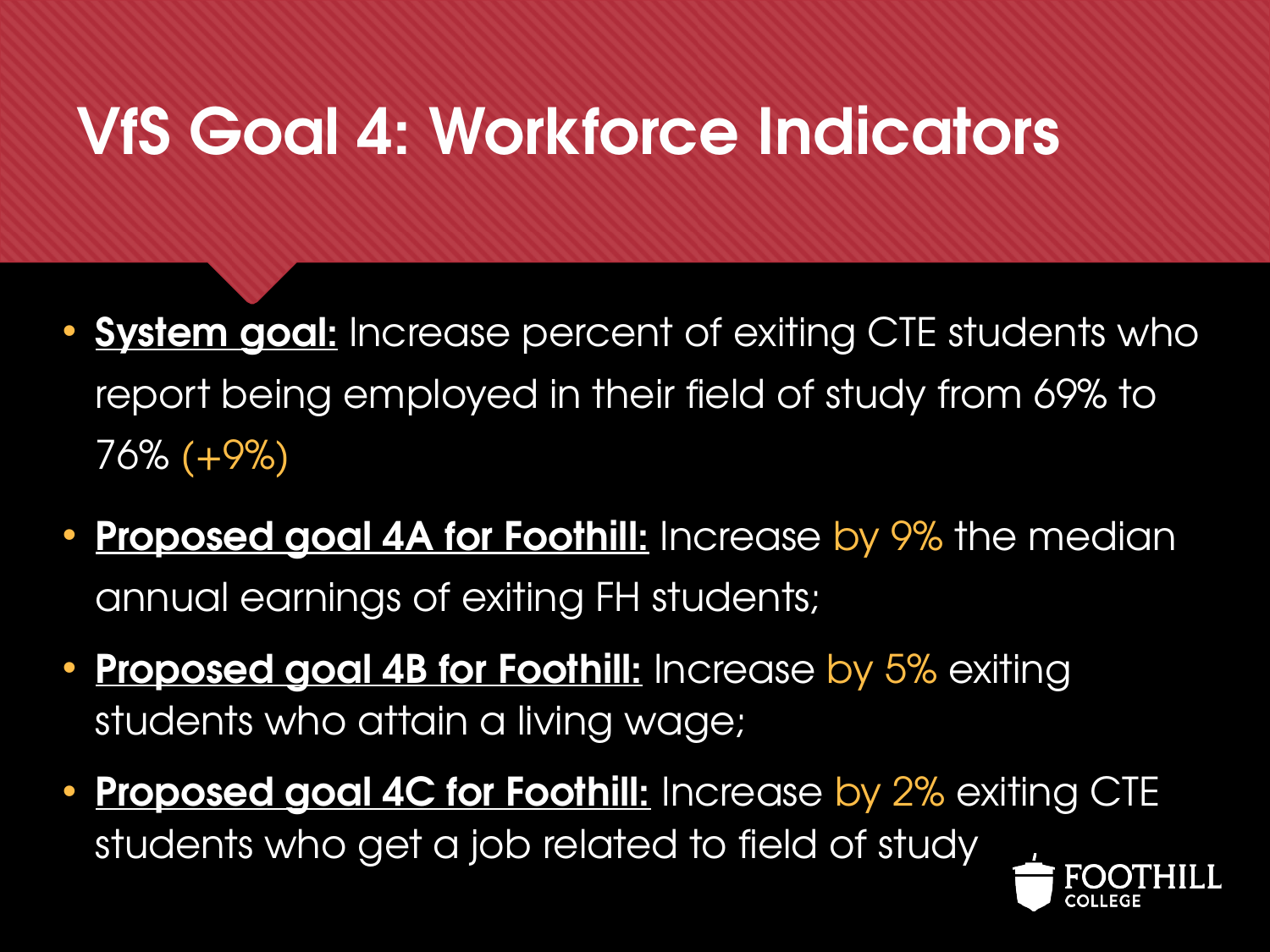

# VfS Goal 4: Workforce Indicators
System goal: Increase percent of exiting CTE students who report being employed in their field of study from 69% to 76% (+9%)
Proposed goal 4A for Foothill: Increase by 9% the median annual earnings of exiting FH students;
Proposed goal 4B for Foothill: Increase by 5% exiting students who attain a living wage;
Proposed goal 4C for Foothill: Increase by 2% exiting CTE students who get a job related to field of study